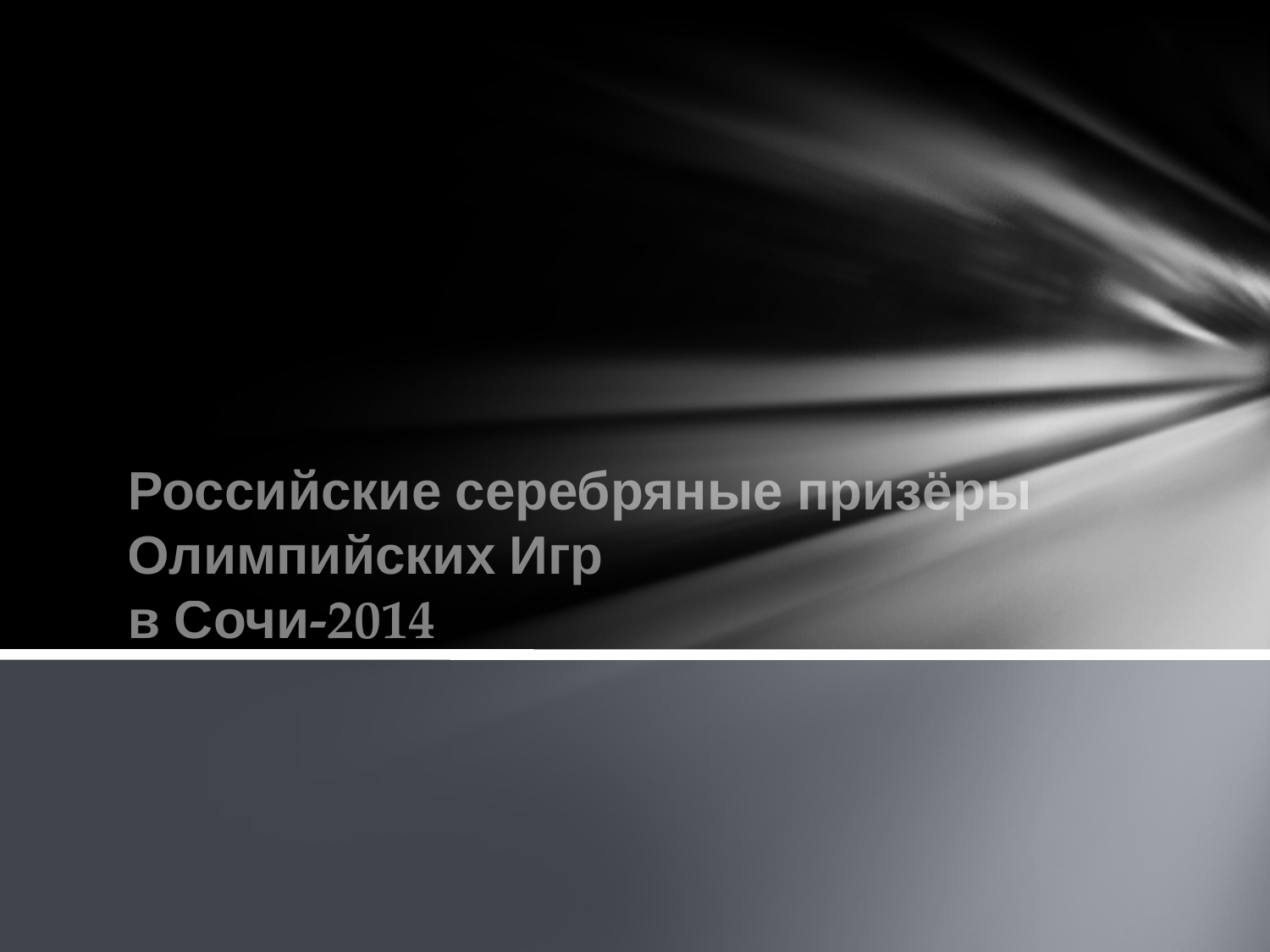

# Российские серебряные призёры Олимпийских Игр в Сочи-2014